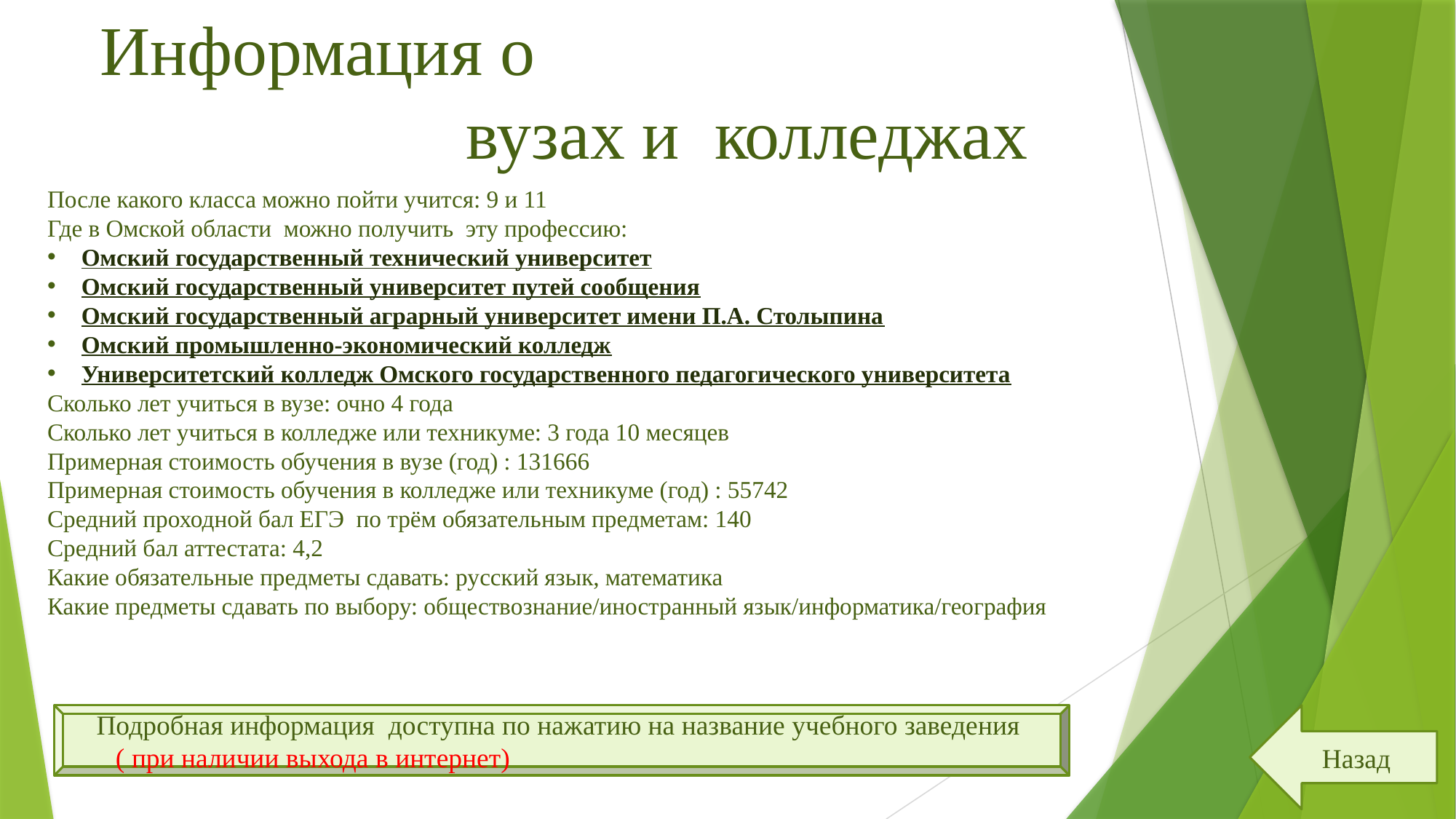

# Информация о вузах и  колледжах
После какого класса можно пойти учится: 9 и 11
Где в Омской области  можно получить  эту профессию:
Омский государственный технический университет
Омский государственный университет путей сообщения
Омский государственный аграрный университет имени П.А. Столыпина
Омский промышленно-экономический колледж
Университетский колледж Омского государственного педагогического университета
Сколько лет учиться в вузе: очно 4 года
Сколько лет учиться в колледже или техникуме: 3 года 10 месяцев
Примерная стоимость обучения в вузе (год) : 131666
Примерная стоимость обучения в колледже или техникуме (год) : 55742
Средний проходной бал ЕГЭ  по трём обязательным предметам: 140
Средний бал аттестата: 4,2
Какие обязательные предметы сдавать: русский язык, математика
Какие предметы сдавать по выбору: обществознание/иностранный язык/информатика/география

Подробная информация  доступна по нажатию на название учебного заведения
( при наличии выхода в интернет)
Назад